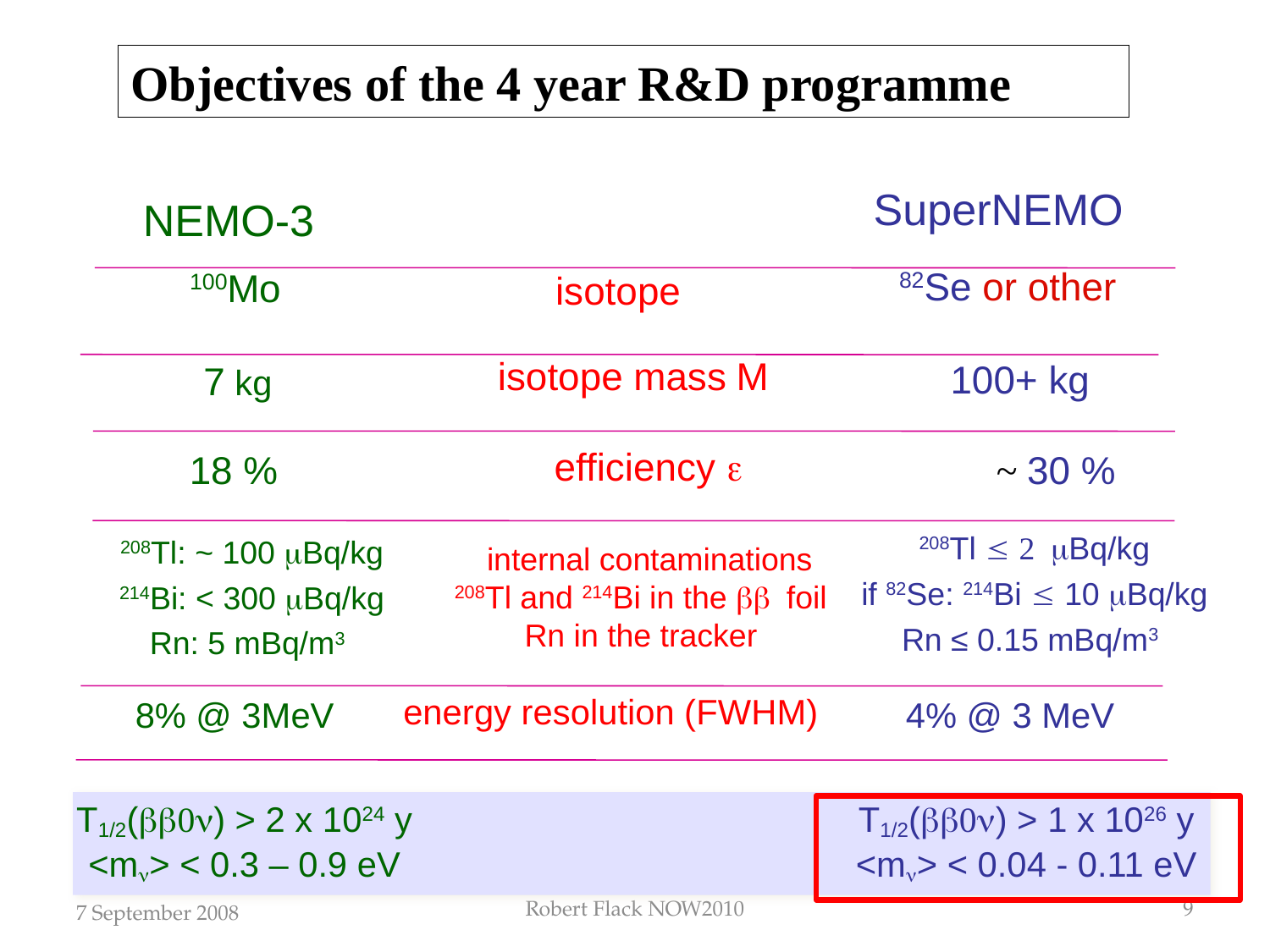

Objectives of the 4 year R&D programme
SuperNEMO

NEMO-3
       isotope
82Se or other

100Mo

 isotope mass M
100+ kg
7 kg

efficiency ε
18 %
  ~ 30 %
208Tl ≤ 2 μBq/kg
if 82Se: 214Bi ≤ 10 μBq/kg
Rn ≤ 0.15 mBq/m3

208Tl: ~ 100 μBq/kg
214Bi: < 300 μBq/kg
Rn: 5 mBq/m3
   internal contaminations
208Tl and 214Bi in the ββ foil
Rn in the tracker

energy resolution (FWHM)
8% @ 3MeV
4% @ 3 MeV

T1/2(ββ0ν) > 2 x 1024 y
<mν> < 0.3 – 0.9 eV
T1/2(ββ0ν) > 1 x 1026 y
<mν> < 0.04 - 0.11 eV

Robert Flack NOW2010
9
7 September 2008